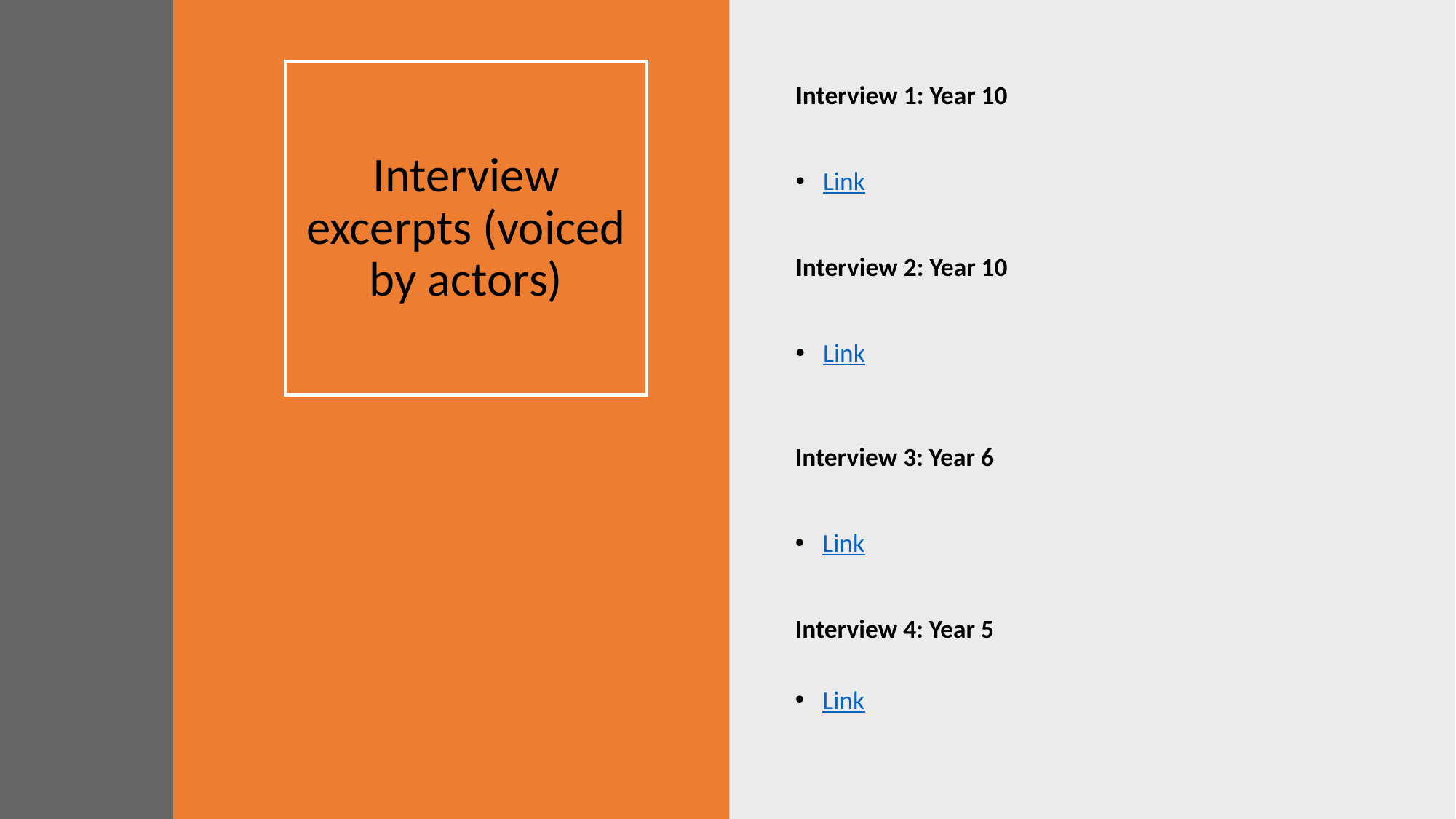

# Interview excerpts (voiced by actors)
Interview 1: Year 10

Link

Interview 2: Year 10

Link

Interview 3: Year 6

Link

Interview 4: Year 5
Link